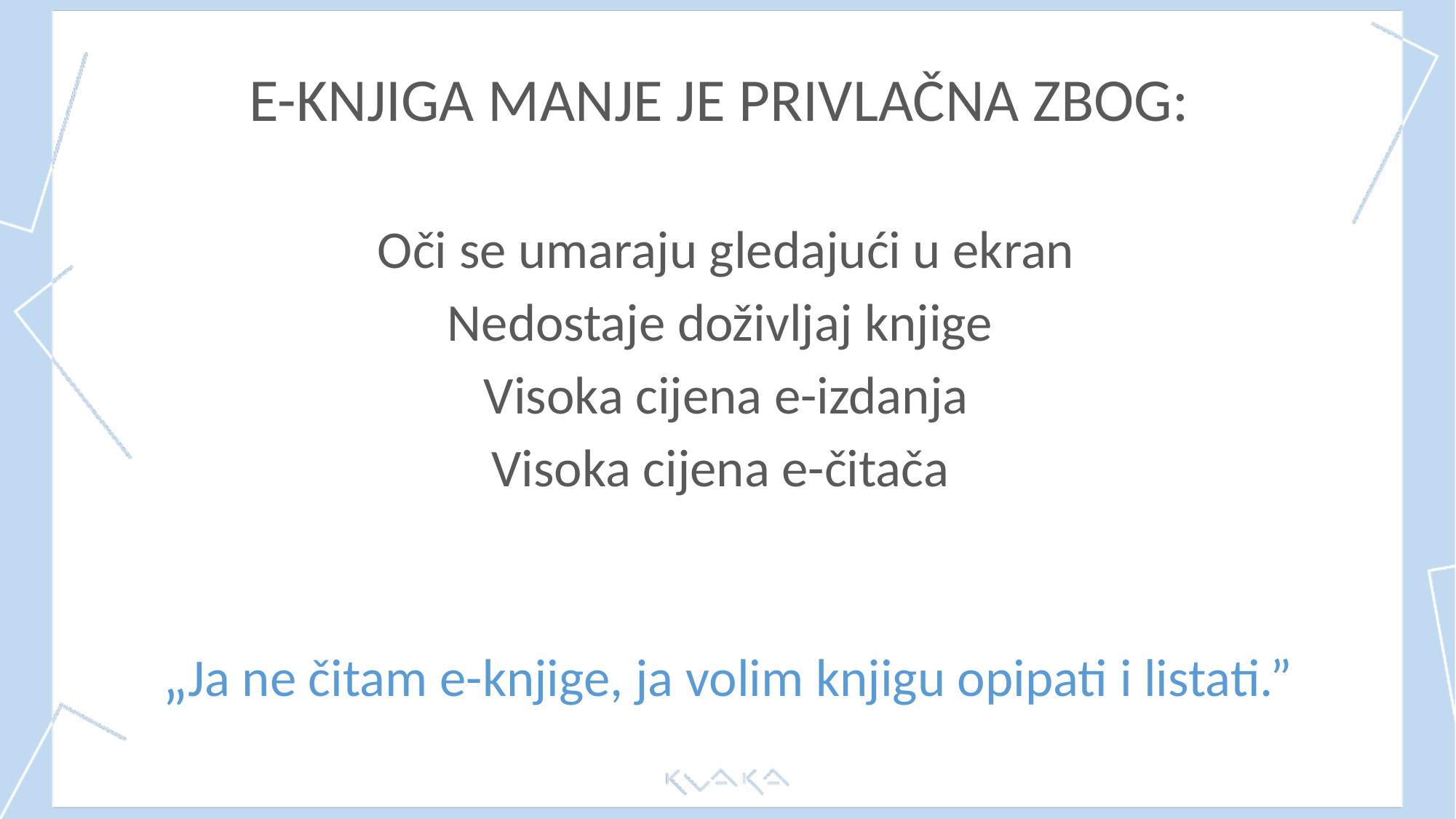

E-KNJIGA MANJE JE PRIVLAČNA ZBOG:

Oči se umaraju gledajući u ekran
Nedostaje doživljaj knjige
Visoka cijena e-izdanja
Visoka cijena e-čitača
„Ja ne čitam e-knjige, ja volim knjigu opipati i listati.”